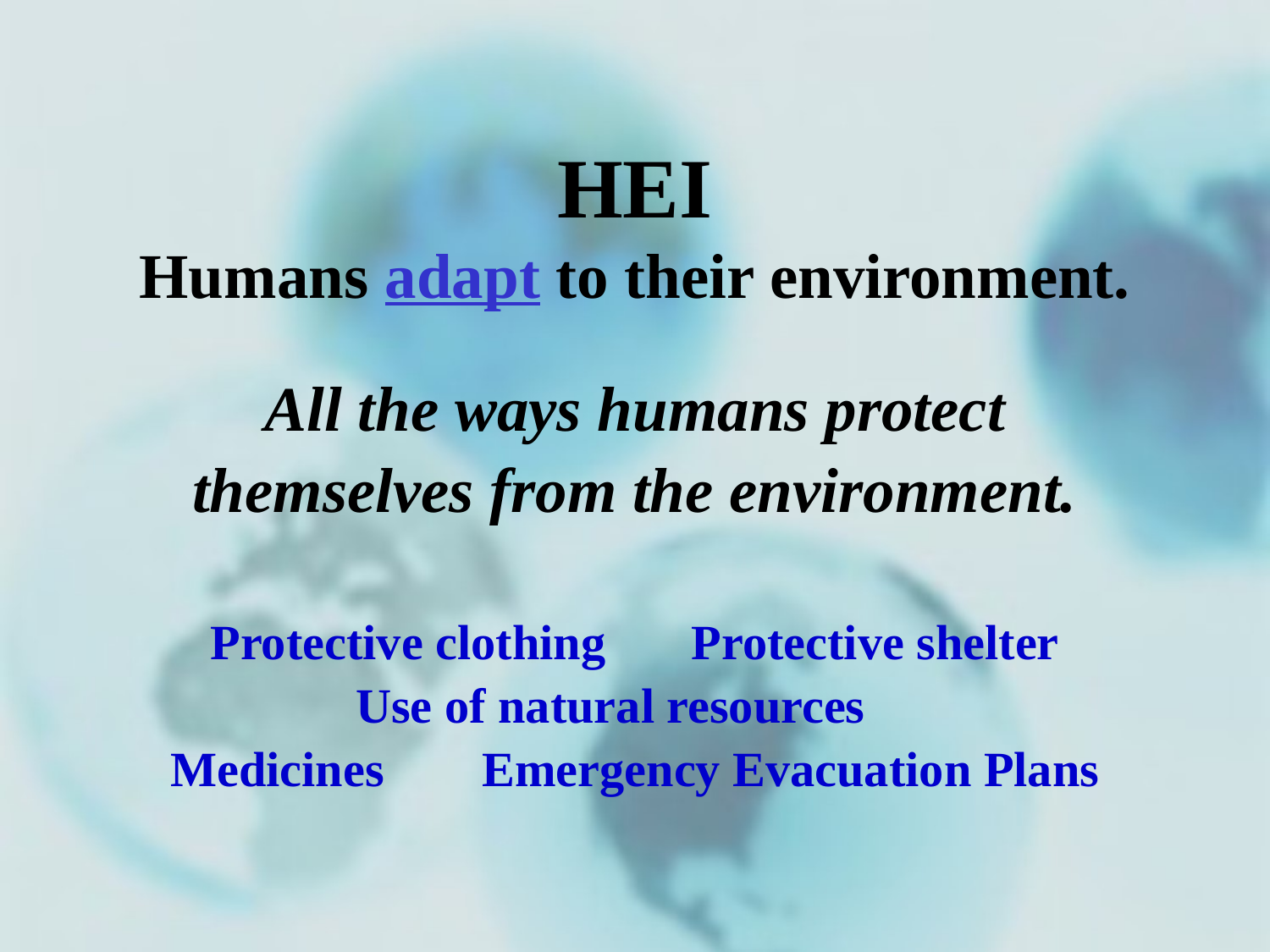

# HEI Humans adapt to their environment.
All the ways humans protect
themselves from the environment.

Protective clothing       Protective shelter
Use of natural resources
Medicines        Emergency Evacuation Plans